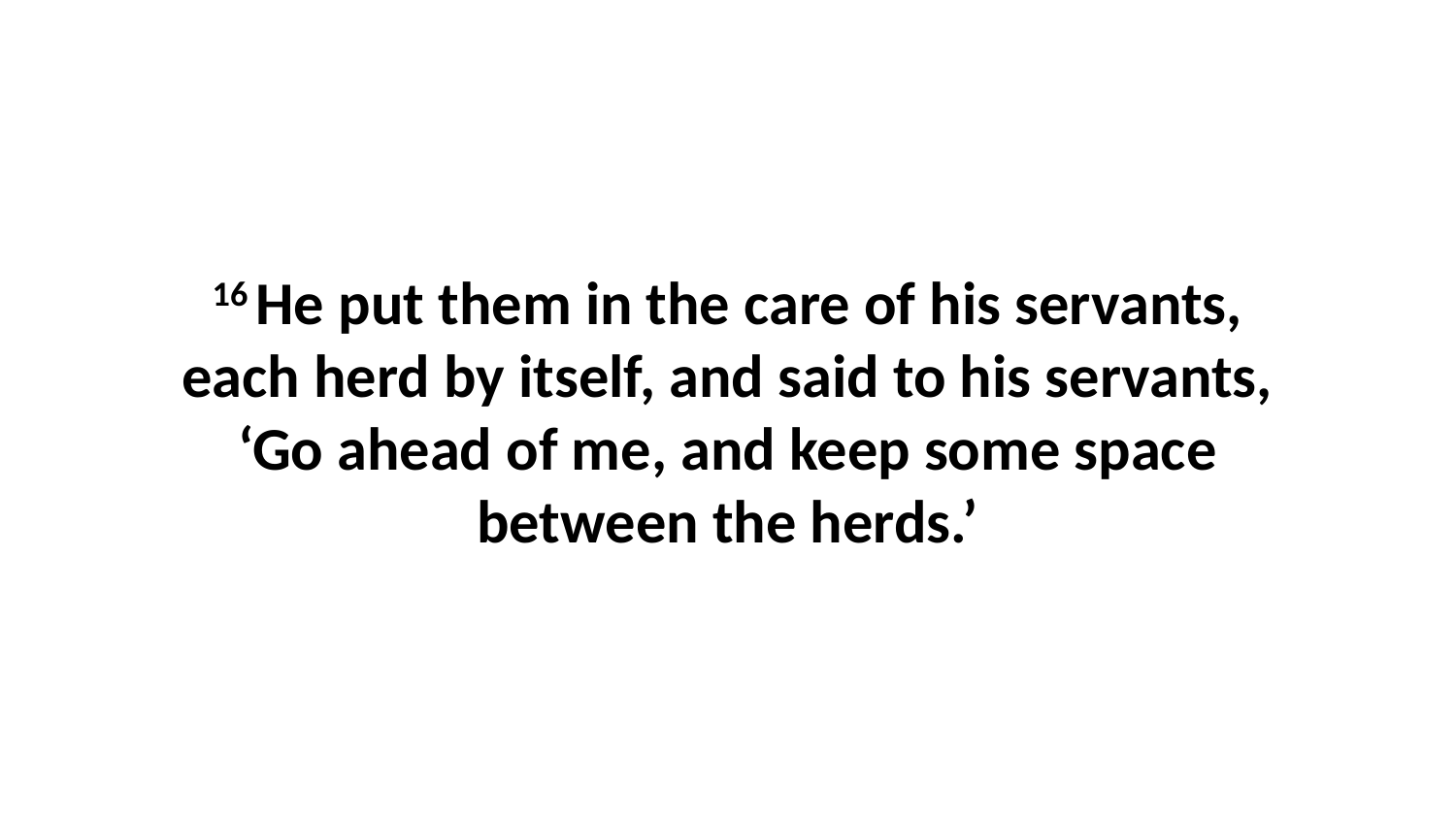

16 He put them in the care of his servants, each herd by itself, and said to his servants, ‘Go ahead of me, and keep some space between the herds.’